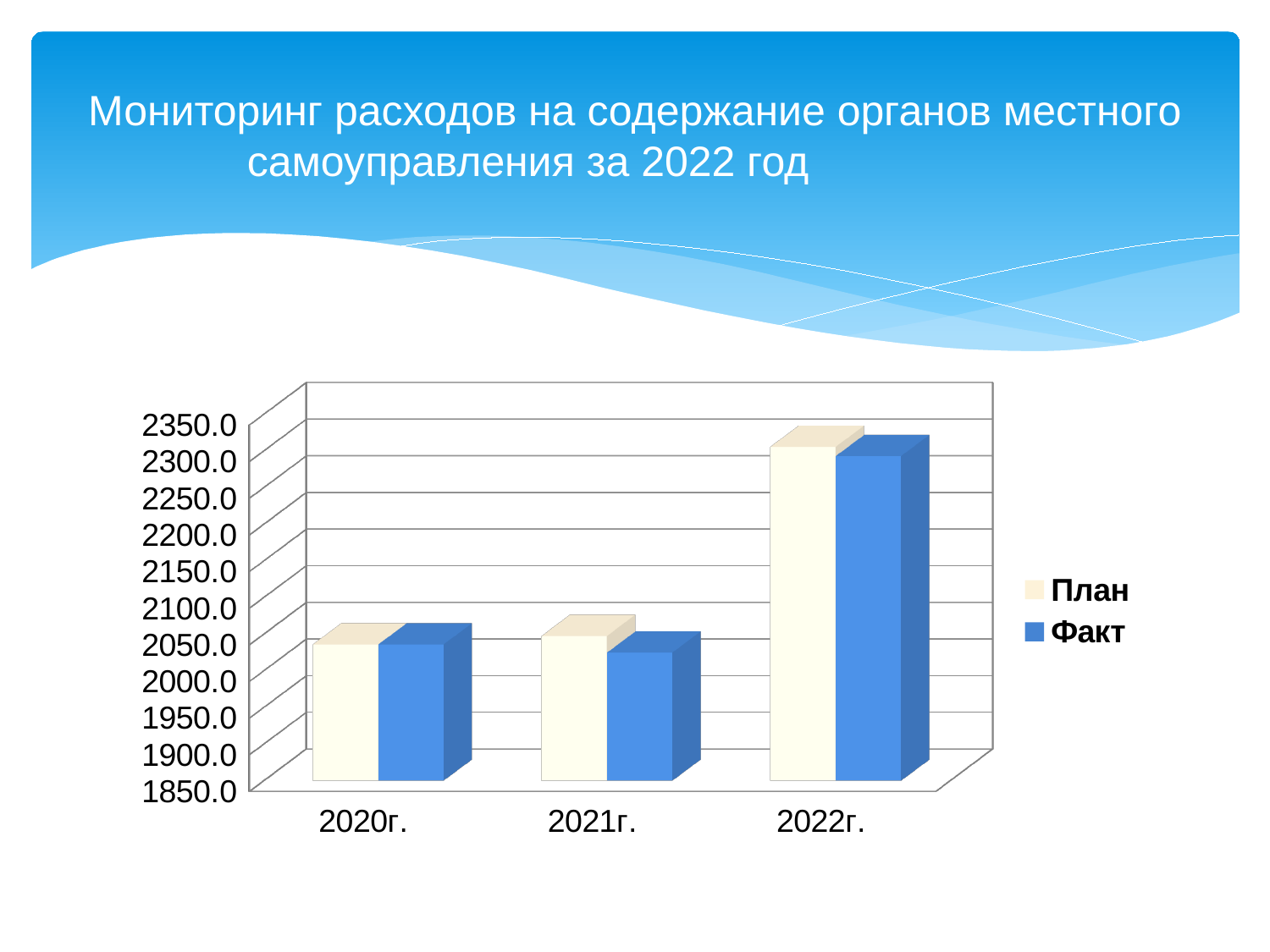

# Мониторинг расходов на содержание органов местного самоуправления за 2022 год

[unsupported chart]